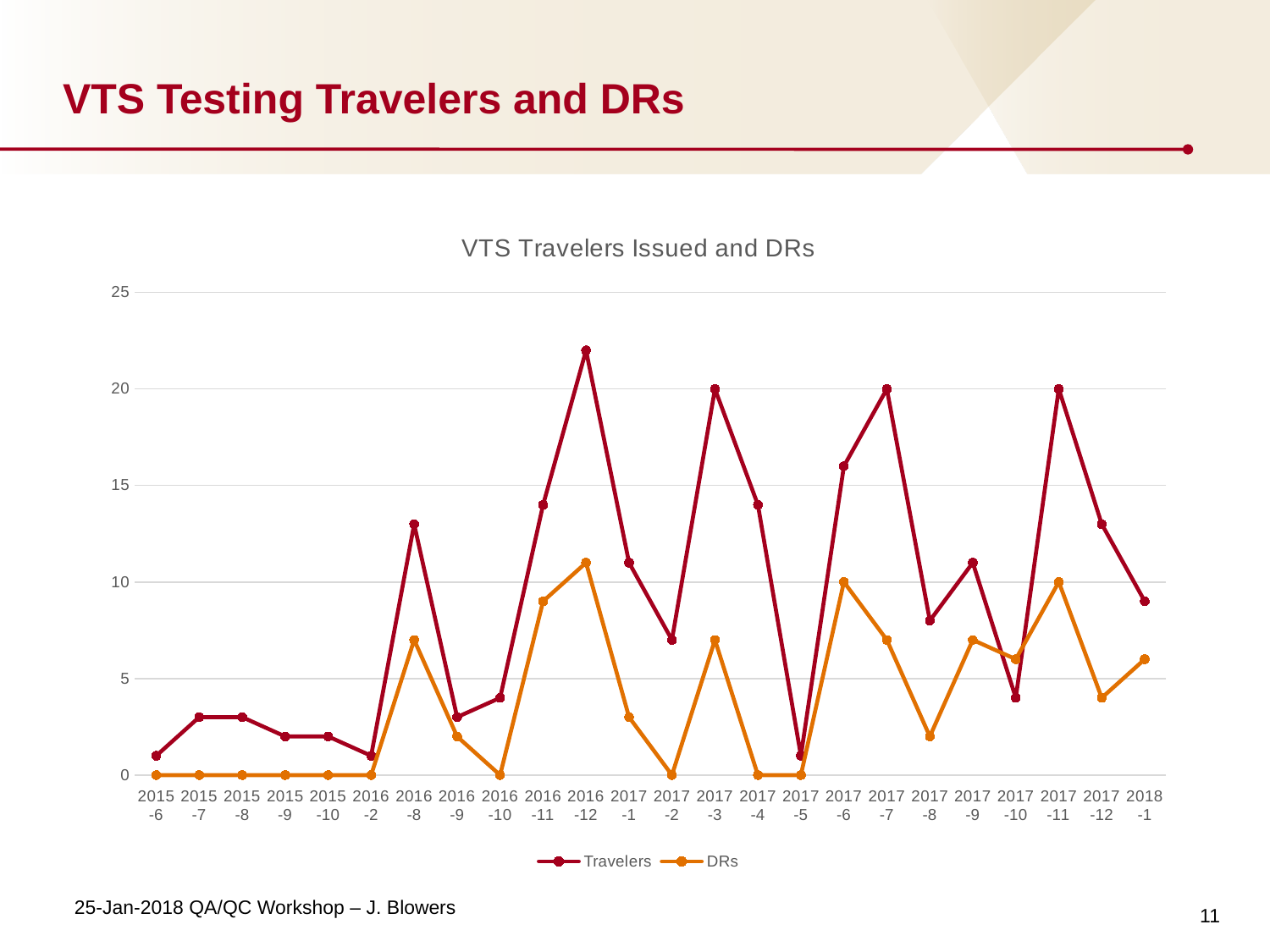

# VTS Testing Travelers and DRs

### Chart: VTS Travelers Issued and DRs

| Category | Travelers | DRs |
|---|---|---|
| 2015-6 | 1.0 | None |
| 2015-7 | 3.0 | None |
| 2015-8 | 3.0 | None |
| 2015-9 | 2.0 | None |
| 2015-10 | 2.0 | None |
| 2016-2 | 1.0 | None |
| 2016-8 | 13.0 | 7.0 |
| 2016-9 | 3.0 | 2.0 |
| 2016-10 | 4.0 | None |
| 2016-11 | 14.0 | 9.0 |
| 2016-12 | 22.0 | 11.0 |
| 2017-1 | 11.0 | 3.0 |
| 2017-2 | 7.0 | None |
| 2017-3 | 20.0 | 7.0 |
| 2017-4 | 14.0 | None |
| 2017-5 | 1.0 | None |
| 2017-6 | 16.0 | 10.0 |
| 2017-7 | 20.0 | 7.0 |
| 2017-8 | 8.0 | 2.0 |
| 2017-9 | 11.0 | 7.0 |
| 2017-10 | 4.0 | 6.0 |
| 2017-11 | 20.0 | 10.0 |
| 2017-12 | 13.0 | 4.0 |
| 2018-1 | 9.0 | 6.0 |
11
25-Jan-2018 QA/QC Workshop – J. Blowers